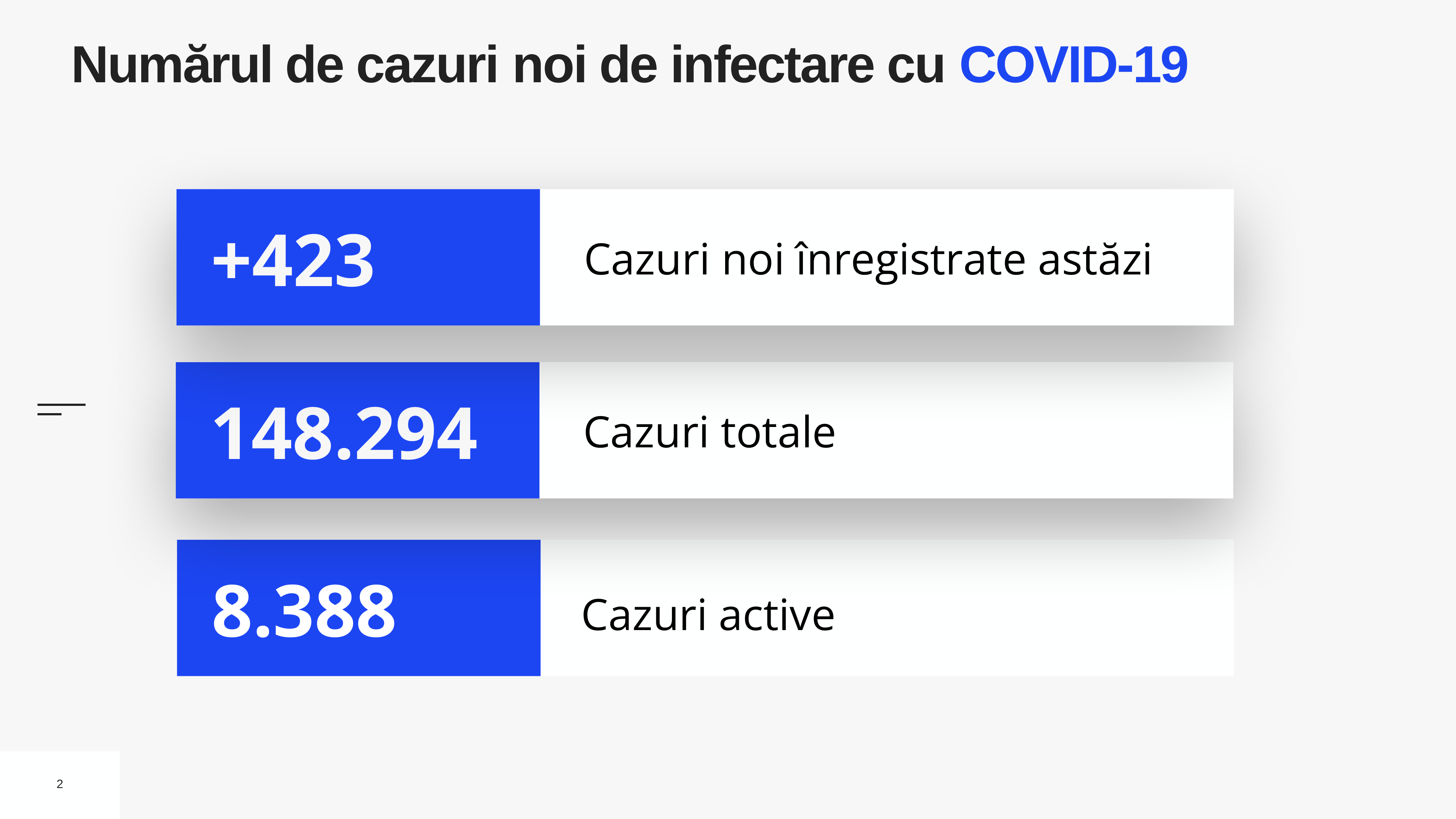

# Numărul de cazuri noi de infectare cu COVID-19

Cazuri noi înregistrate astăzi

+423

Cazuri totale

148.294

Cazuri active

8.388
2